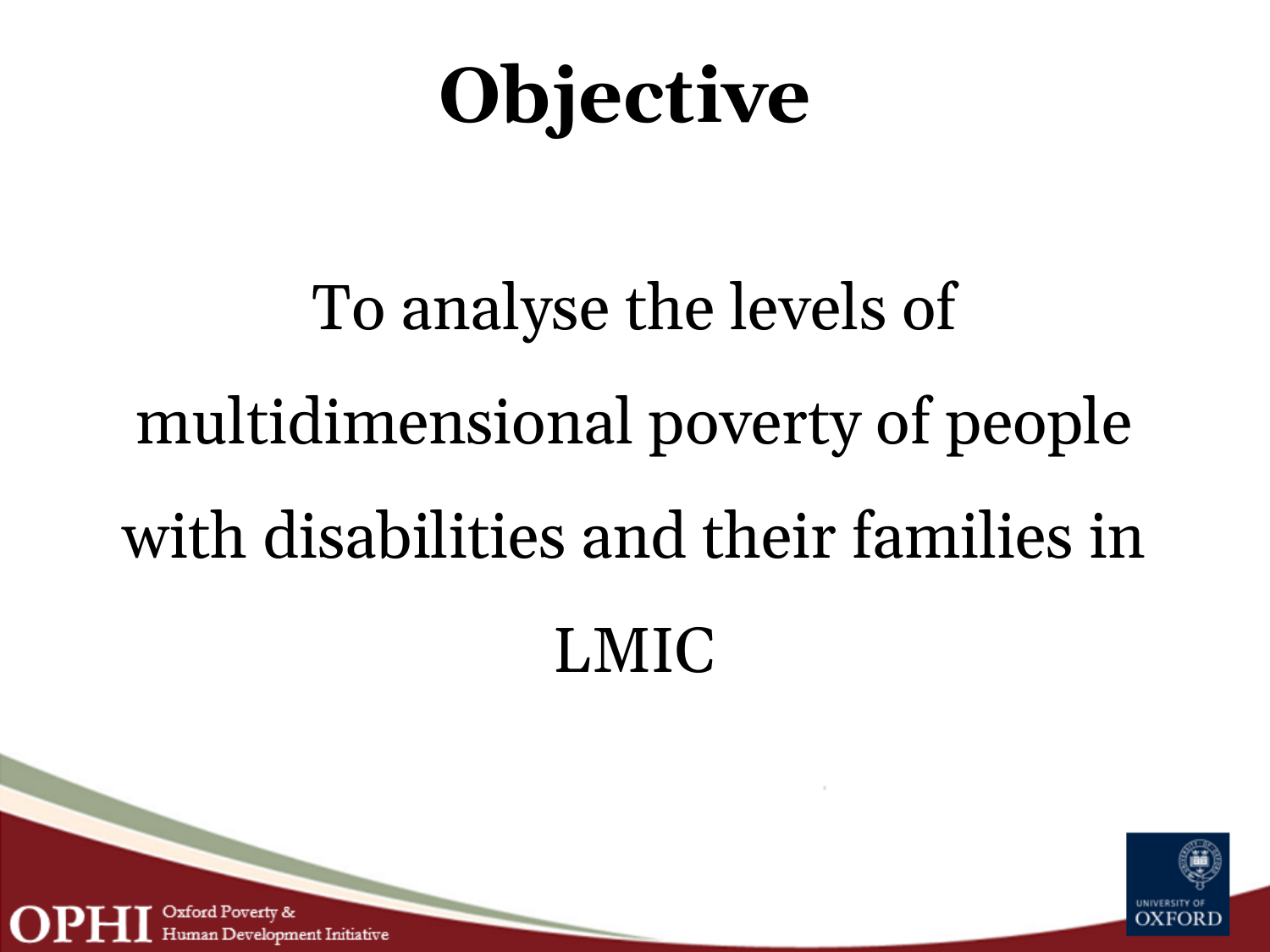

# Objective
To analyse the levels of multidimensional poverty of people with disabilities and their families in LMIC